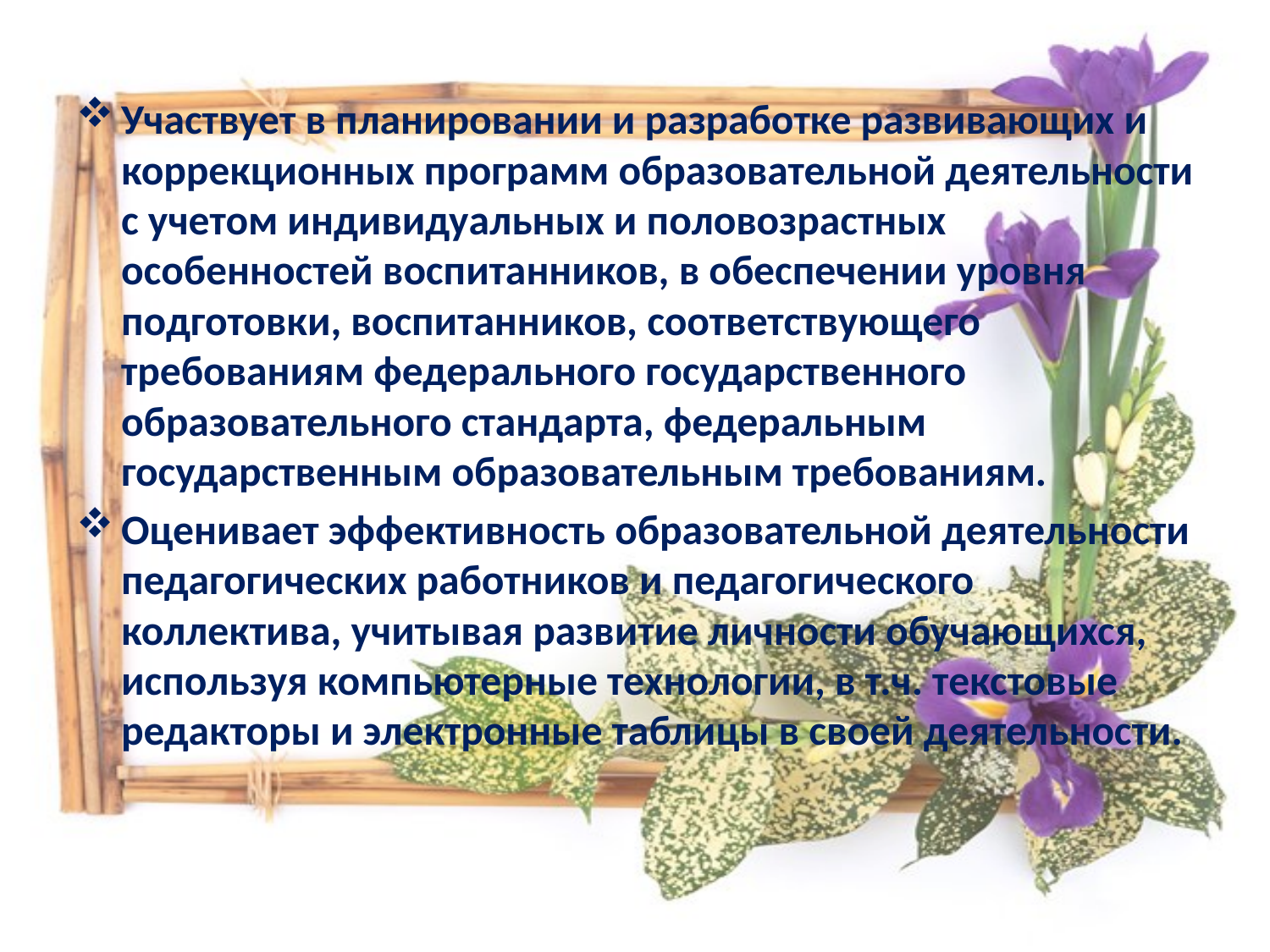

Участвует в планировании и разработке развивающих и коррекционных программ образовательной деятельности с учетом индивидуальных и половозрастных особенностей воспитанников, в обеспечении уровня подготовки, воспитанников, соответствующего требованиям федерального государственного образовательного стандарта, федеральным государственным образовательным требованиям.
Оценивает эффективность образовательной деятельности педагогических работников и педагогического коллектива, учитывая развитие личности обучающихся, используя компьютерные технологии, в т.ч. текстовые редакторы и электронные таблицы в своей деятельности.